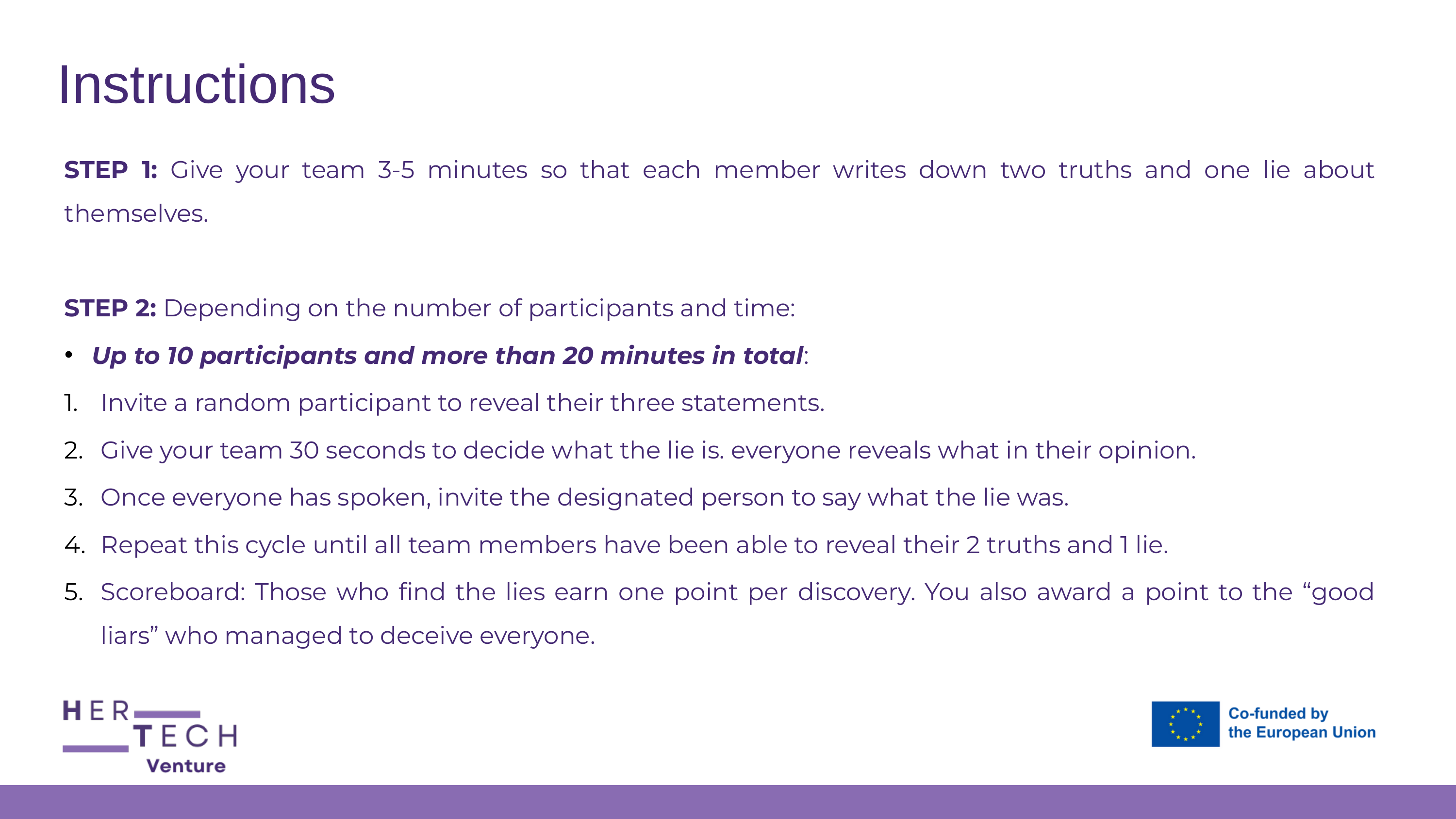

Instructions
STEP 1: Give your team 3-5 minutes so that each member writes down two truths and one lie about themselves.

STEP 2: Depending on the number of participants and time:
Up to 10 participants and more than 20 minutes in total:
Invite a random participant to reveal their three statements.
Give your team 30 seconds to decide what the lie is. everyone reveals what in their opinion.
Once everyone has spoken, invite the designated person to say what the lie was.
Repeat this cycle until all team members have been able to reveal their 2 truths and 1 lie.
Scoreboard: Those who find the lies earn one point per discovery. You also award a point to the “good liars” who managed to deceive everyone.